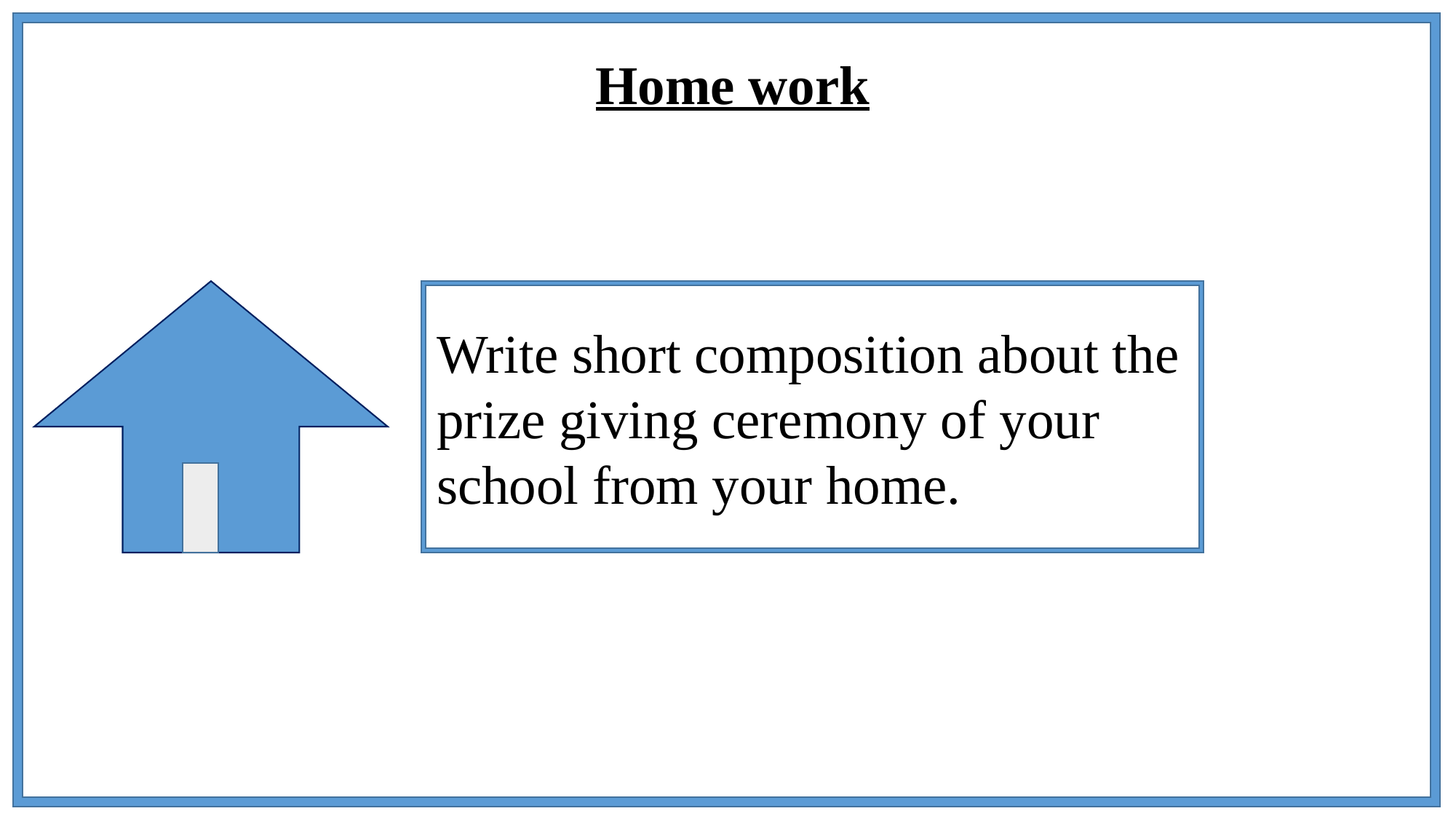

Home work

Write short composition about the prize giving ceremony of your school from your home.